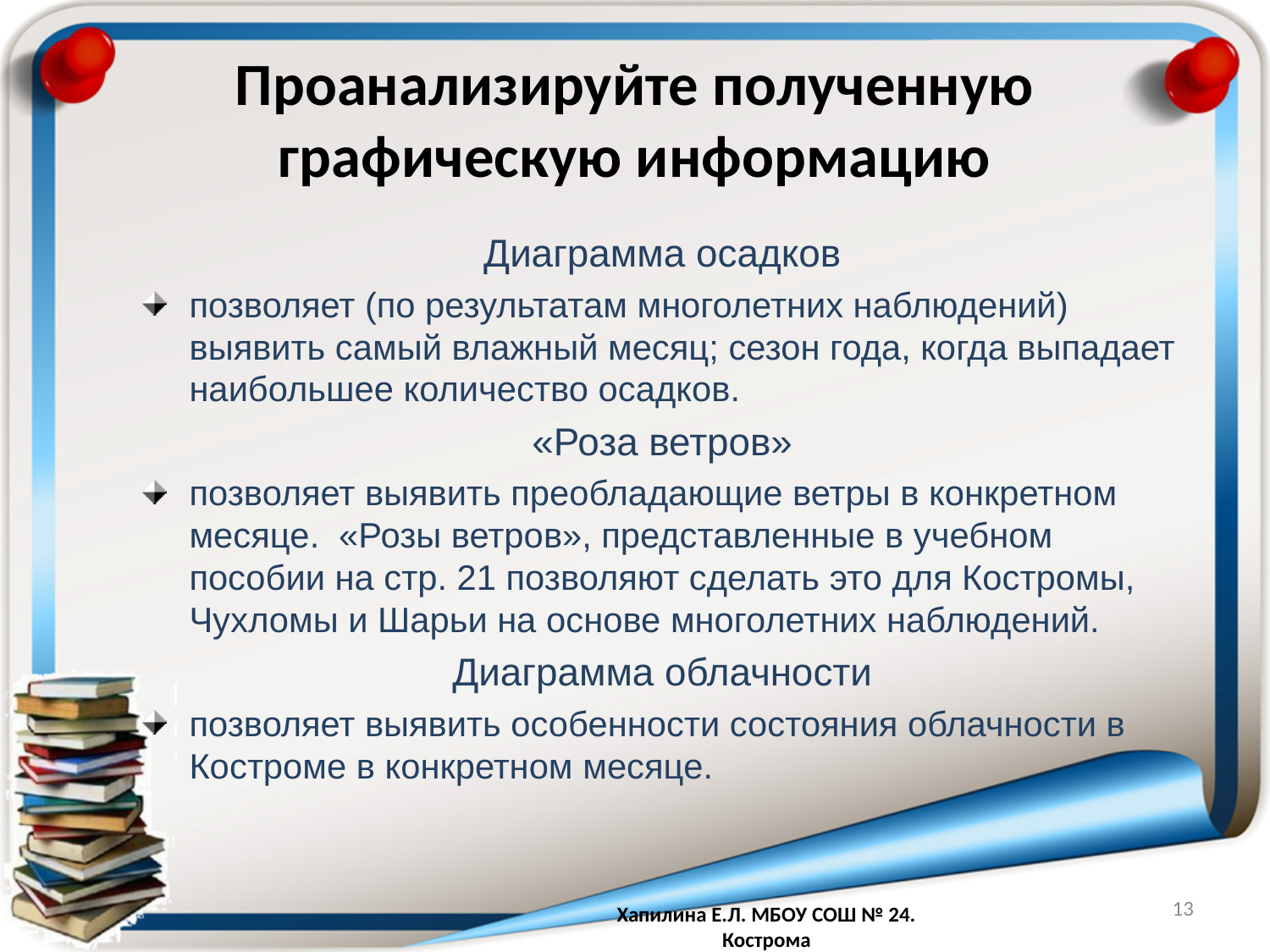

# Проанализируйте полученную графическую информацию
Диаграмма осадков
позволяет (по результатам многолетних наблюдений) выявить самый влажный месяц; сезон года, когда выпадает наибольшее количество осадков.
«Роза ветров»
позволяет выявить преобладающие ветры в конкретном месяце.  «Розы ветров», представленные в учебном пособии на стр. 21 позволяют сделать это для Костромы, Чухломы и Шарьи на основе многолетних наблюдений.
Диаграмма облачности
позволяет выявить особенности состояния облачности в Костроме в конкретном месяце.

13
Хапилина Е.Л. МБОУ СОШ № 24. Кострома